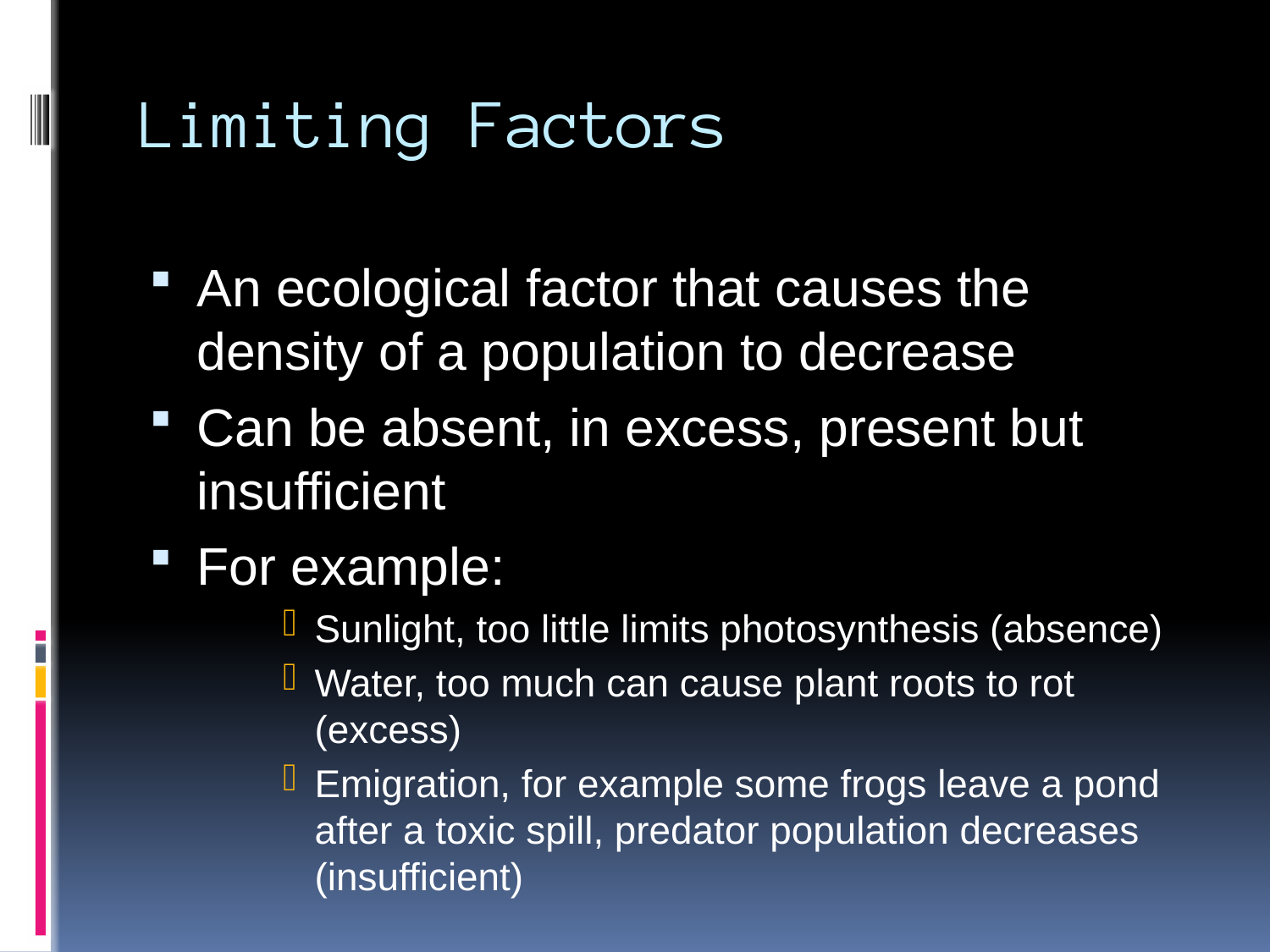

# Limiting Factors
An ecological factor that causes the density of a population to decrease
Can be absent, in excess, present but insufficient
For example:
Sunlight, too little limits photosynthesis (absence)
Water, too much can cause plant roots to rot (excess)
Emigration, for example some frogs leave a pond after a toxic spill, predator population decreases  (insufficient)